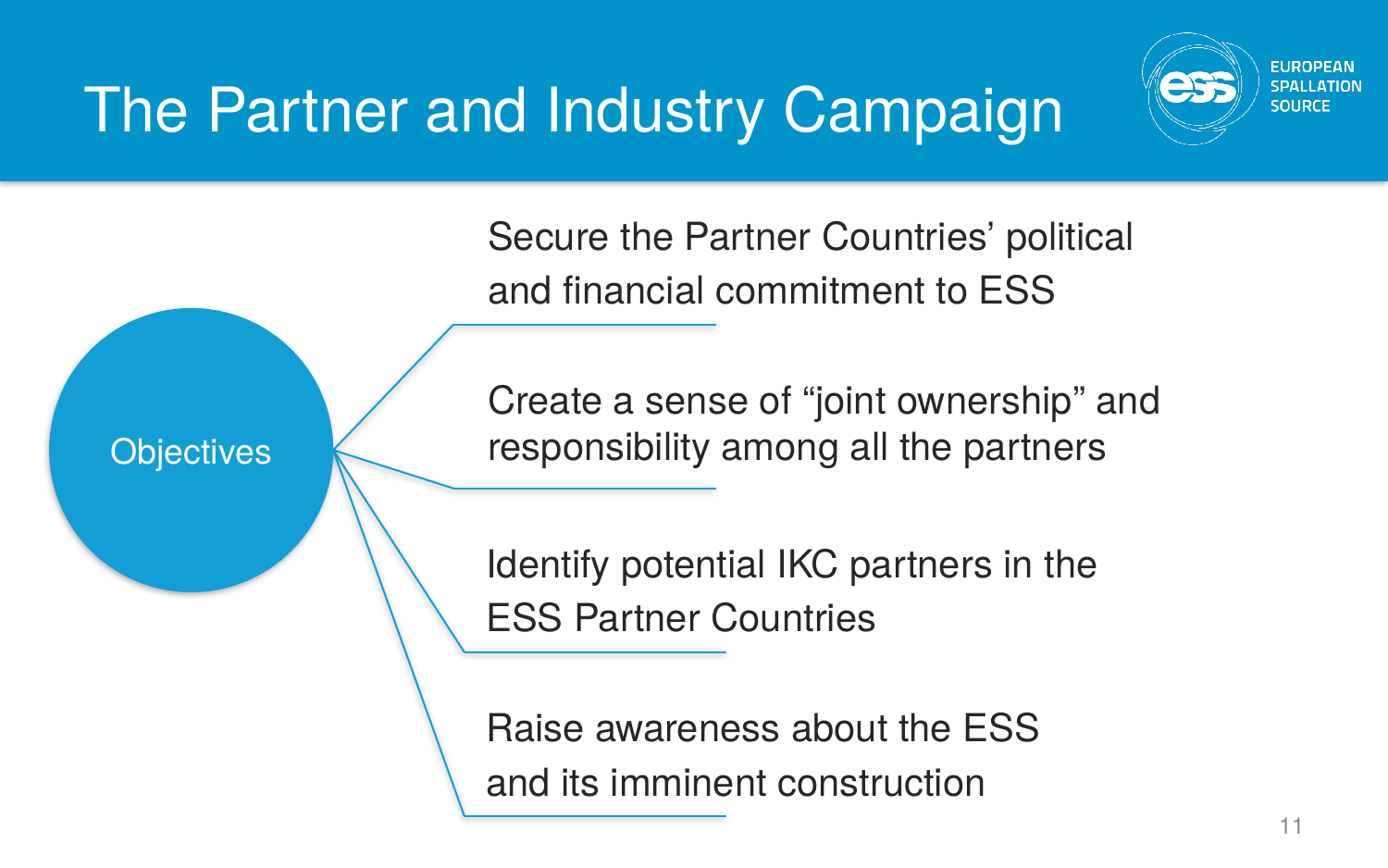

# The Partner and Industry Campaign
Secure the Partner Countries’ political
and financial commitment to ESS

Create a sense of “joint ownership” and responsibility among all the partners
Objectives
Identify potential IKC partners in the
ESS Partner Countries
Raise awareness about the ESS
and its imminent construction
11